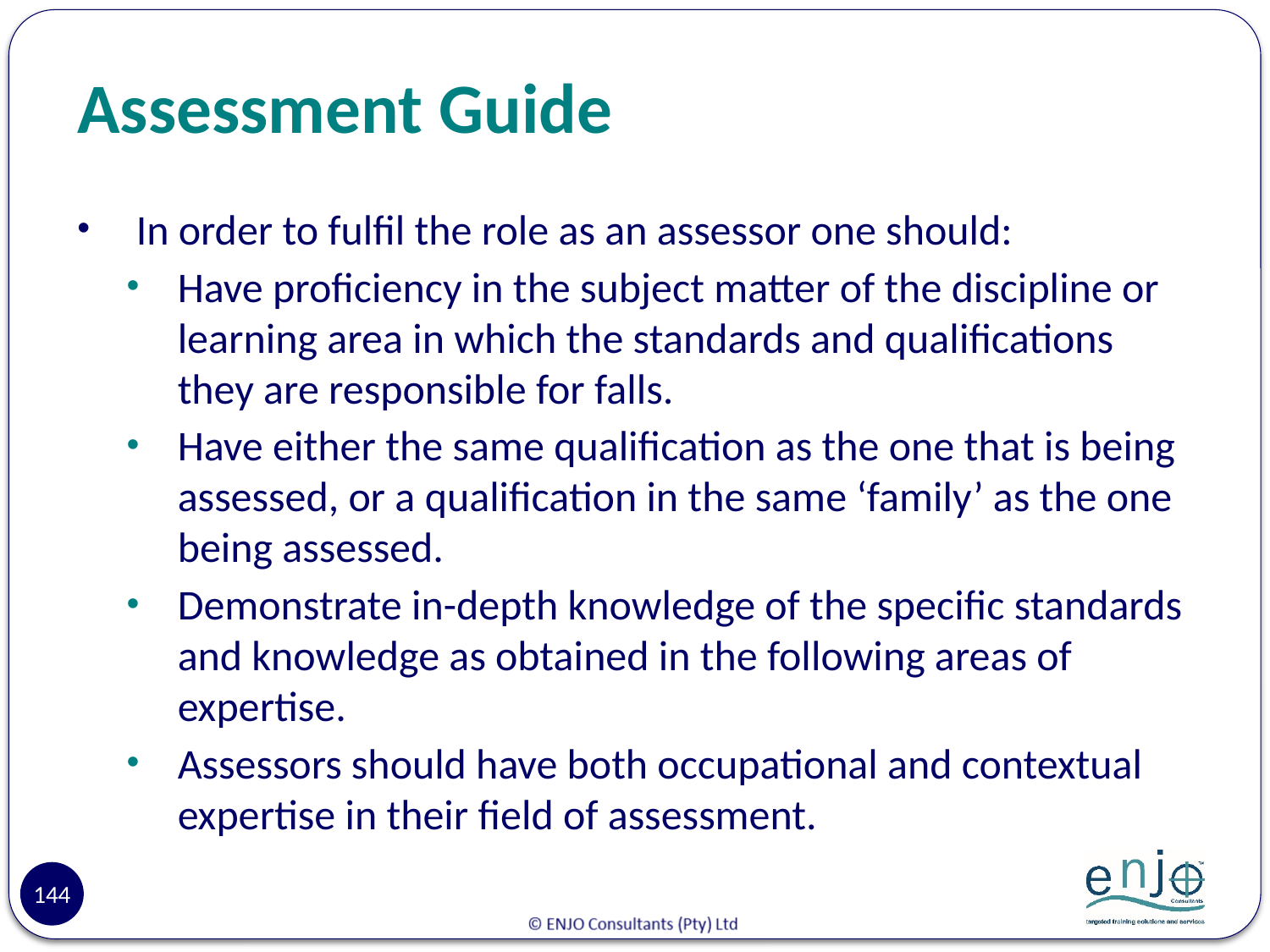

# Assessment Guide
 In order to fulfil the role as an assessor one should:
Have proficiency in the subject matter of the discipline or learning area in which the standards and qualifications they are responsible for falls.
Have either the same qualification as the one that is being assessed, or a qualification in the same ‘family’ as the one being assessed.
Demonstrate in-depth knowledge of the specific standards and knowledge as obtained in the following areas of expertise.
Assessors should have both occupational and contextual expertise in their field of assessment.

144